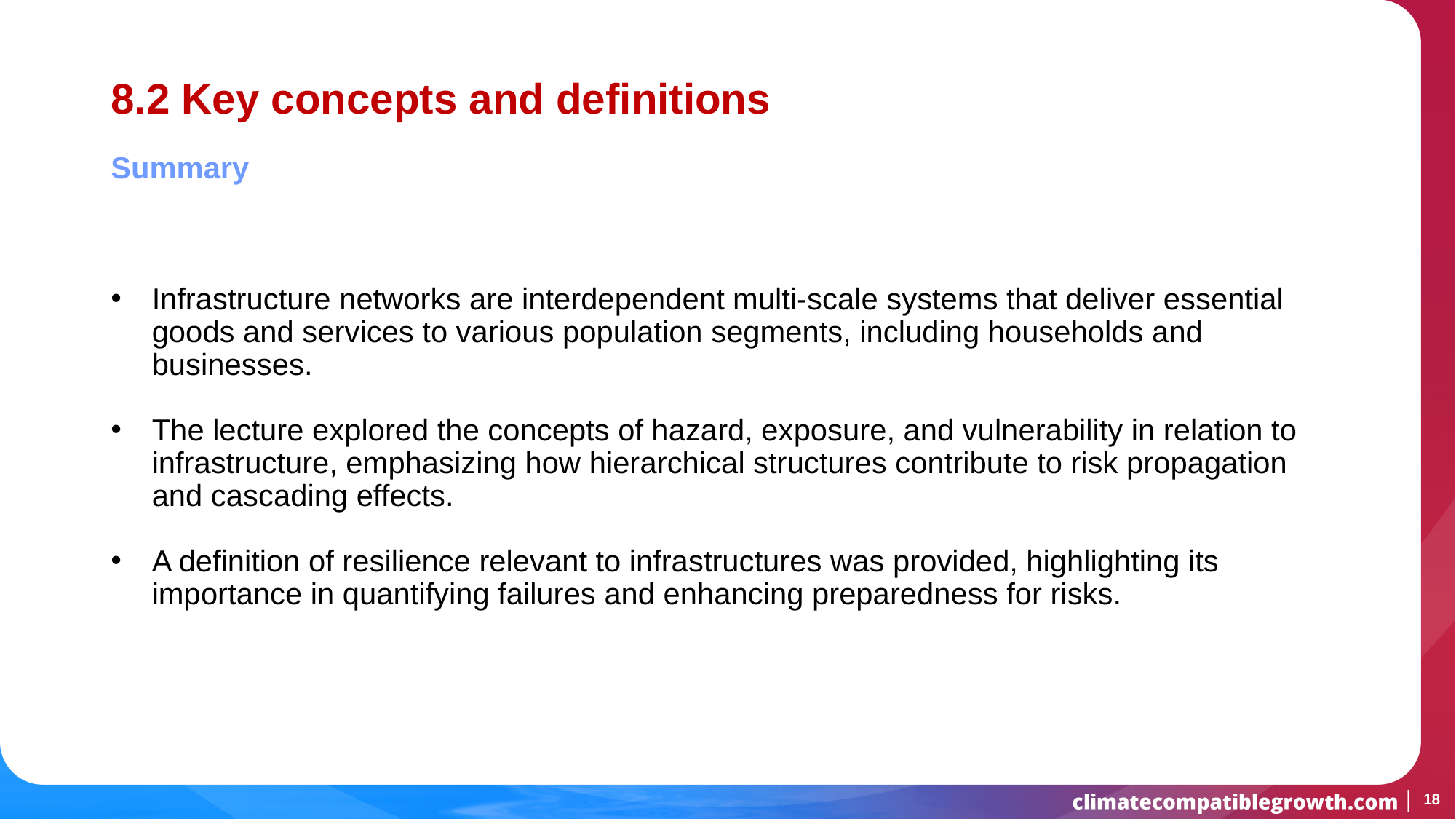

# 8.2 Key concepts and definitions
Summary

Infrastructure networks are interdependent multi-scale systems that deliver essential goods and services to various population segments, including households and businesses.

The lecture explored the concepts of hazard, exposure, and vulnerability in relation to infrastructure, emphasizing how hierarchical structures contribute to risk propagation and cascading effects.

A definition of resilience relevant to infrastructures was provided, highlighting its importance in quantifying failures and enhancing preparedness for risks.
18